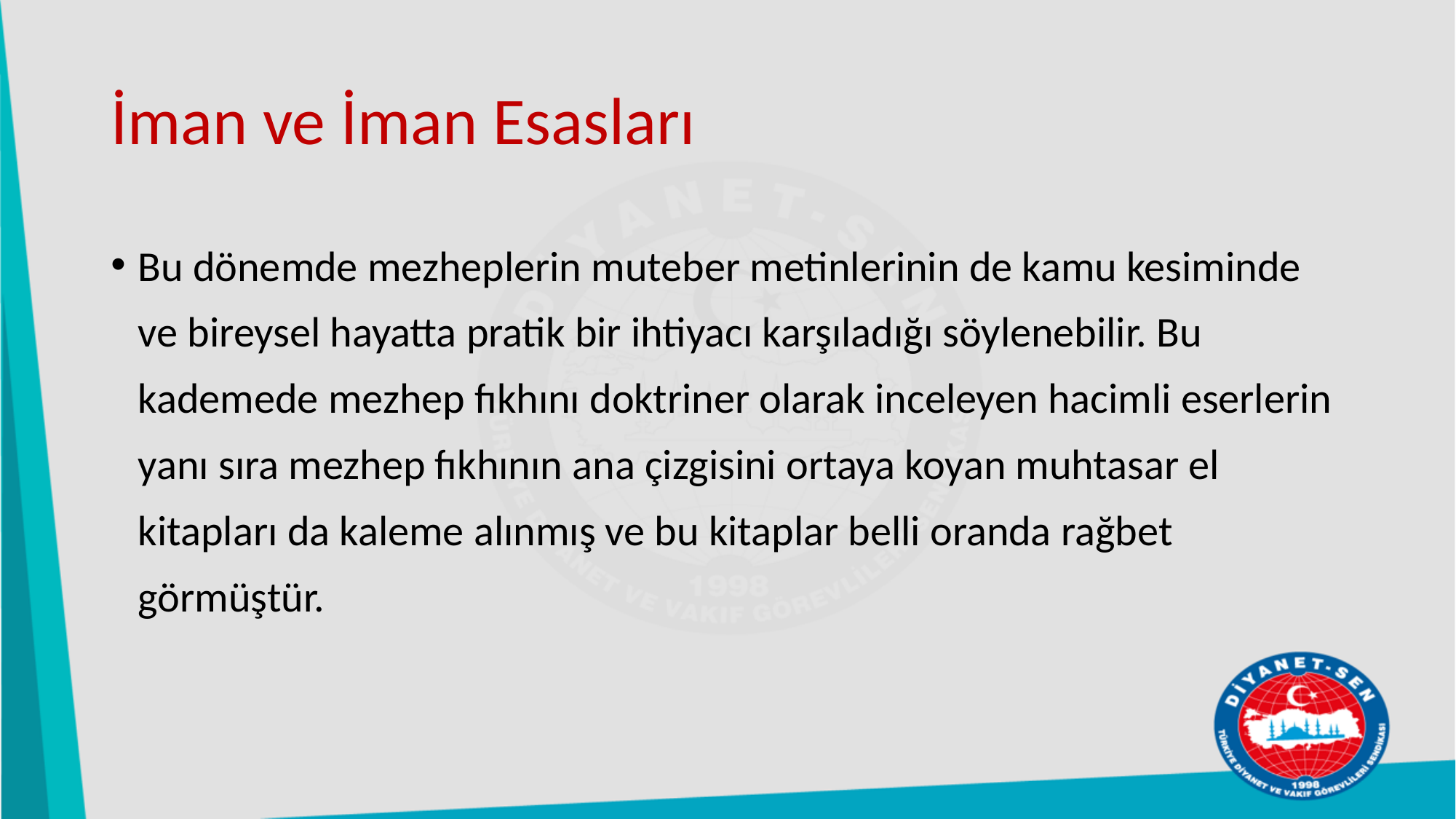

# İman ve İman Esasları
Bu dönemde mezheplerin muteber metinlerinin de kamu kesiminde ve bireysel hayatta pratik bir ihtiyacı karşıladığı söylenebilir. Bu kademede mezhep fıkhını doktriner olarak inceleyen hacimli eserlerin yanı sıra mezhep fıkhının ana çizgisini ortaya koyan muhtasar el kitapları da kaleme alınmış ve bu kitaplar belli oranda rağbet görmüştür.